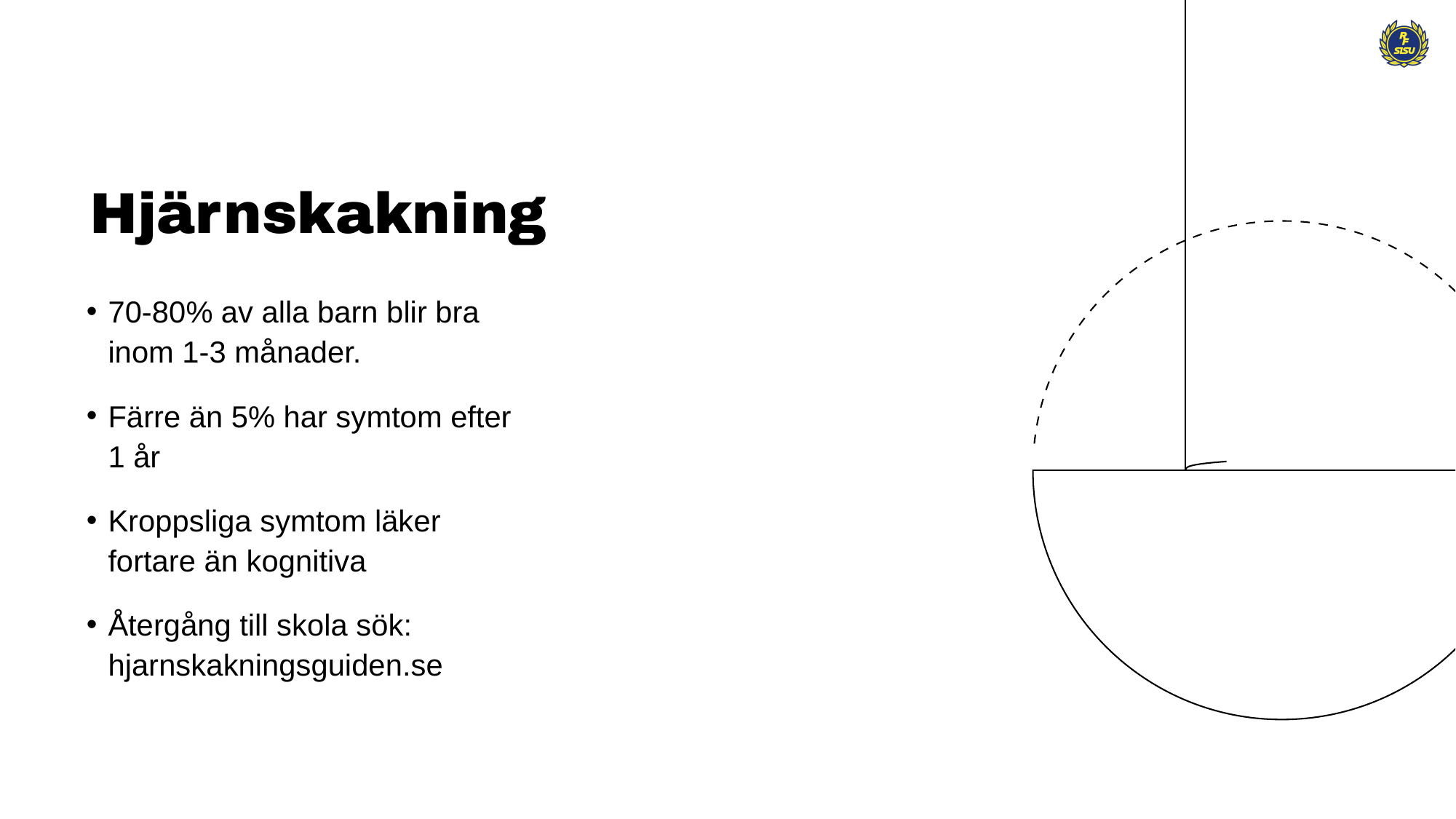

# Hjärnskakning
70-80% av alla barn blir bra inom 1-3 månader.
Färre än 5% har symtom efter 1 år
Kroppsliga symtom läker fortare än kognitiva
Återgång till skola sök: hjarnskakningsguiden.se